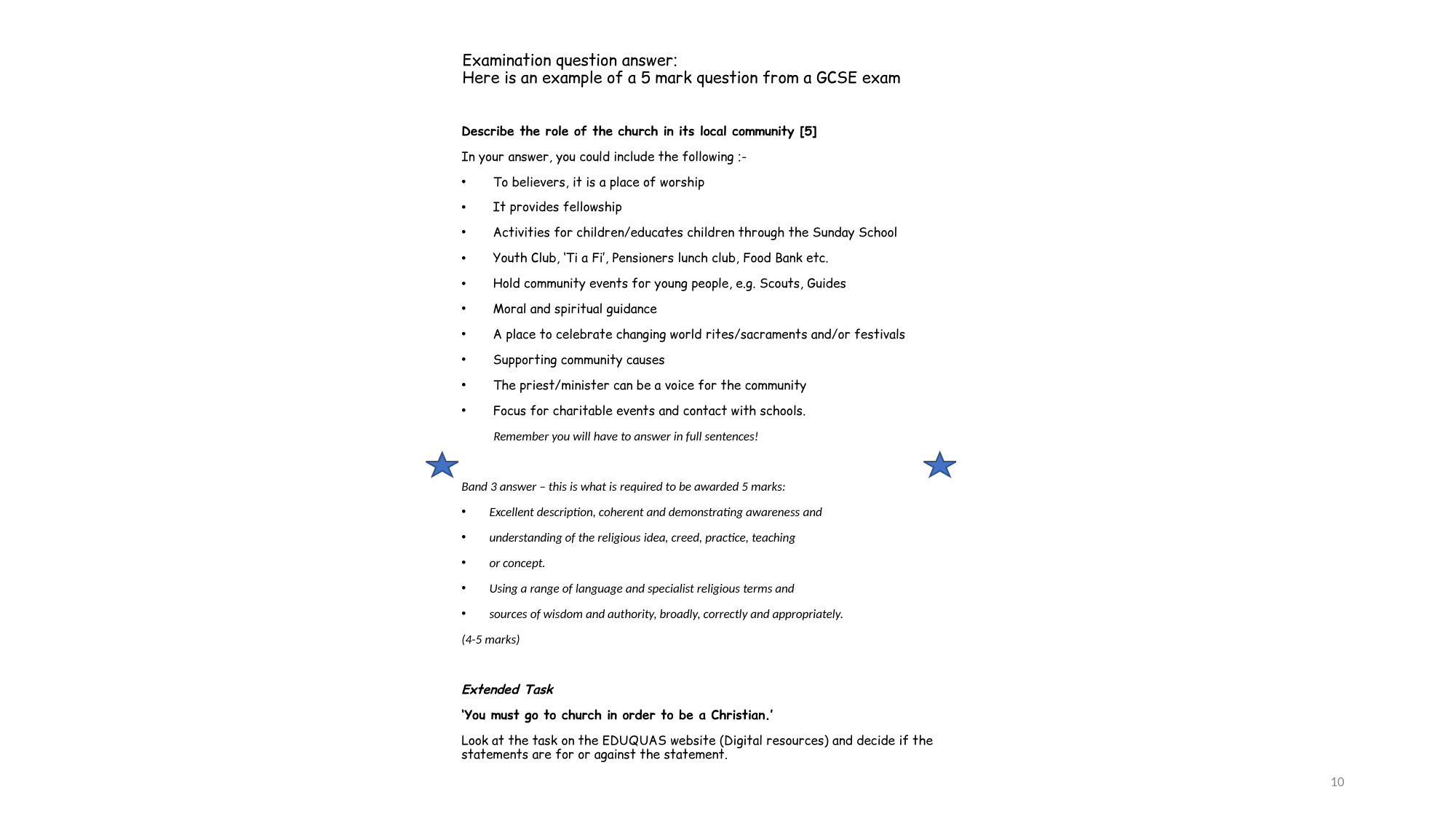

# Examination question answer: Here is an example of a 5 mark question from a GCSE exam
Describe the role of the church in its local community [5]
In your answer, you could include the following :-
 To believers, it is a place of worship
 It provides fellowship
 Activities for children/educates children through the Sunday School
 Youth Club, ‘Ti a Fi’, Pensioners lunch club, Food Bank etc.
 Hold community events for young people, e.g. Scouts, Guides
 Moral and spiritual guidance
 A place to celebrate changing world rites/sacraments and/or festivals
 Supporting community causes
 The priest/minister can be a voice for the community
 Focus for charitable events and contact with schools.
           Remember you will have to answer in full sentences!

Band 3 answer – this is what is required to be awarded 5 marks:
Excellent description, coherent and demonstrating awareness and
understanding of the religious idea, creed, practice, teaching
or concept.
Using a range of language and specialist religious terms and
sources of wisdom and authority, broadly, correctly and appropriately.
(4-5 marks)

Extended Task
‘You must go to church in order to be a Christian.’
Look at the task on the EDUQUAS website (Digital resources) and decide if the statements are for or against the statement.

10